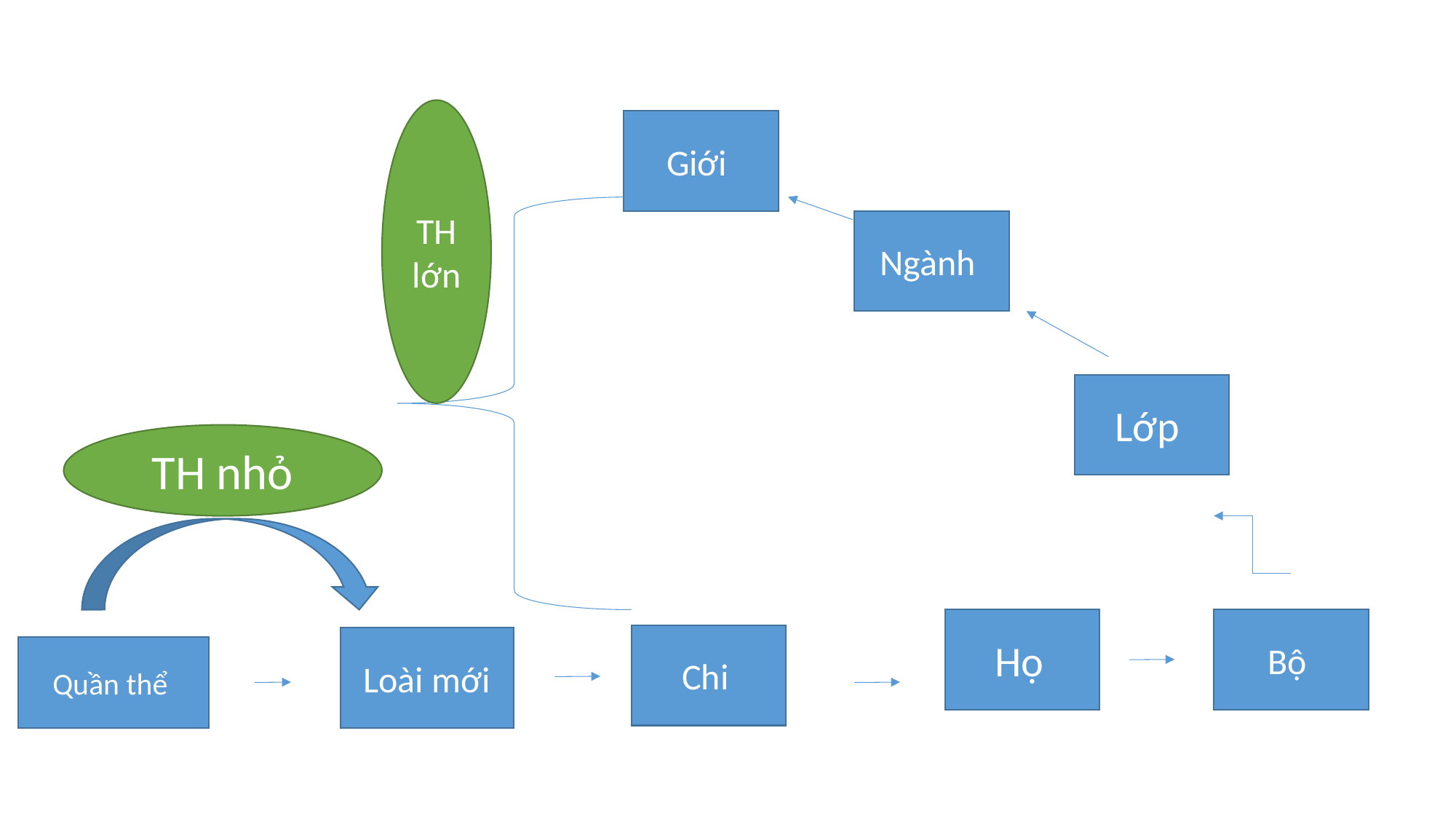

TH lớn
Giới

Ngành
Lớp
TH nhỏ

Họ
Bộ
Chi
Loài mới
Quần thể